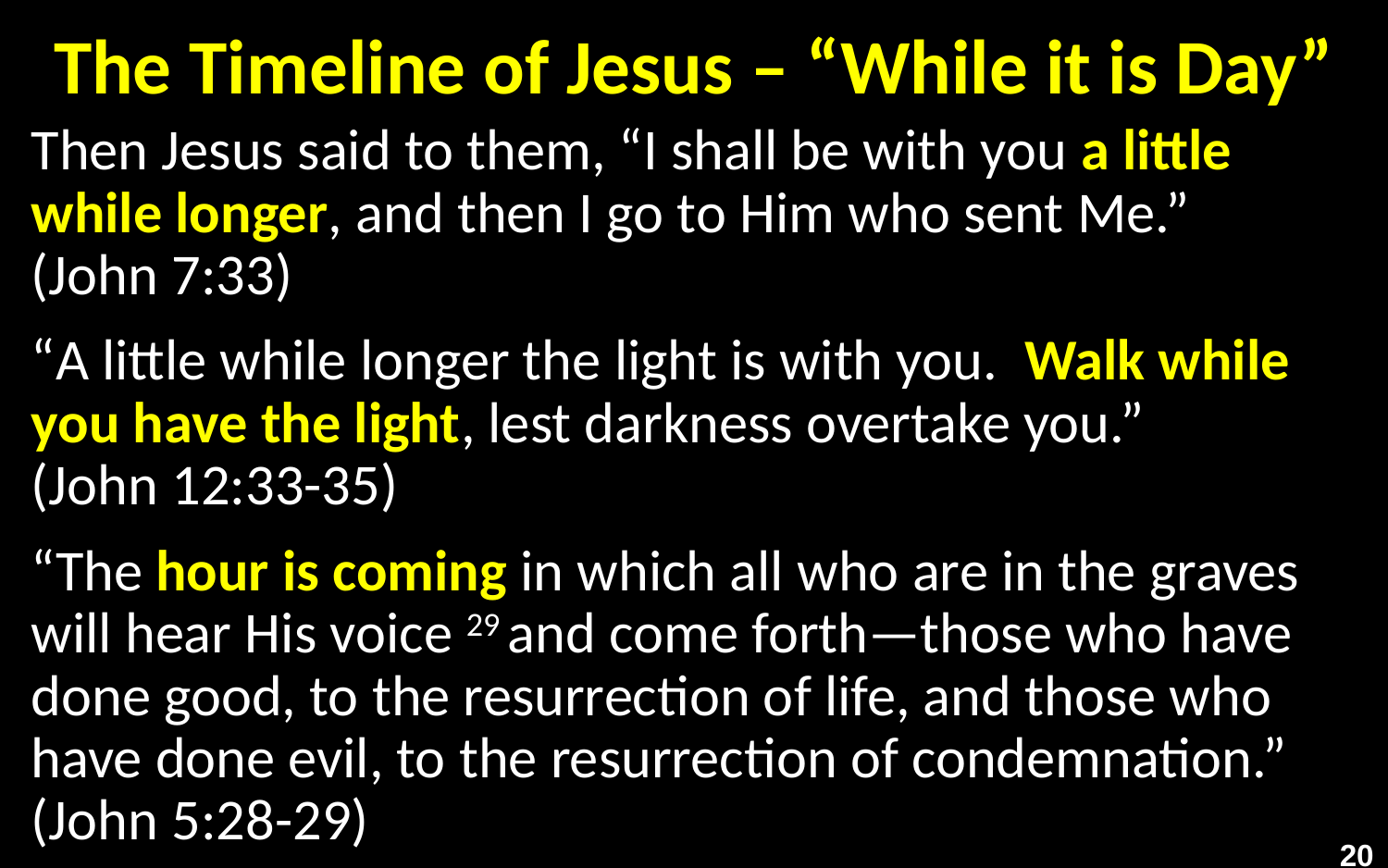

# The Timeline of Jesus – “While it is Day”
Then Jesus said to them, “I shall be with you a little while longer, and then I go to Him who sent Me.”
(John 7:33)
“A little while longer the light is with you.  Walk while you have the light, lest darkness overtake you.”
(John 12:33-35)
“The hour is coming in which all who are in the graves will hear His voice 29 and come forth—those who have done good, to the resurrection of life, and those who have done evil, to the resurrection of condemnation.” (John 5:28-29)
20